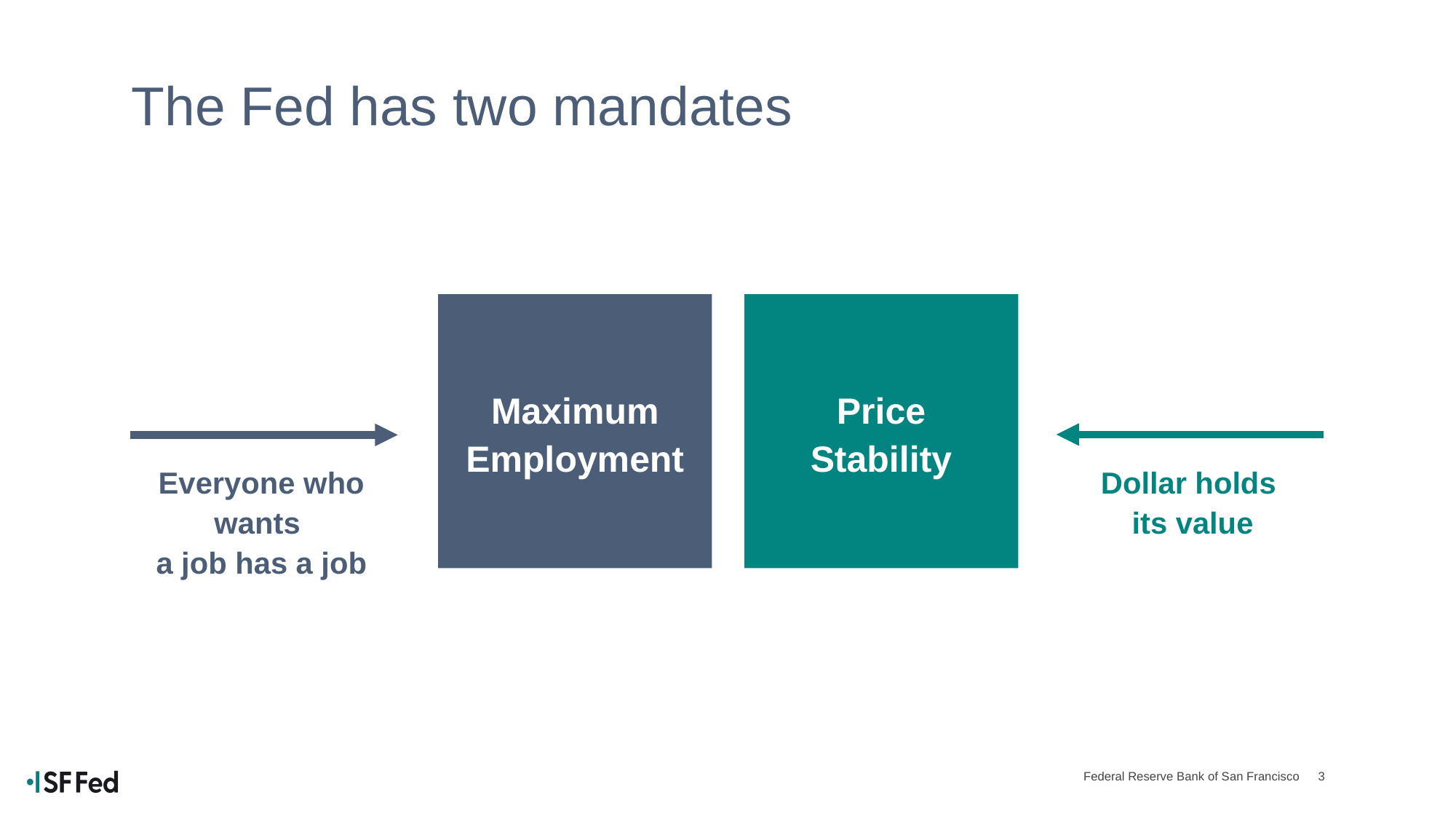

# The Fed has two mandates
Maximum
Employment
Price
Stability
Everyone who wants
a job has a job

Dollar holds
its value

Federal Reserve Bank of San Francisco
3